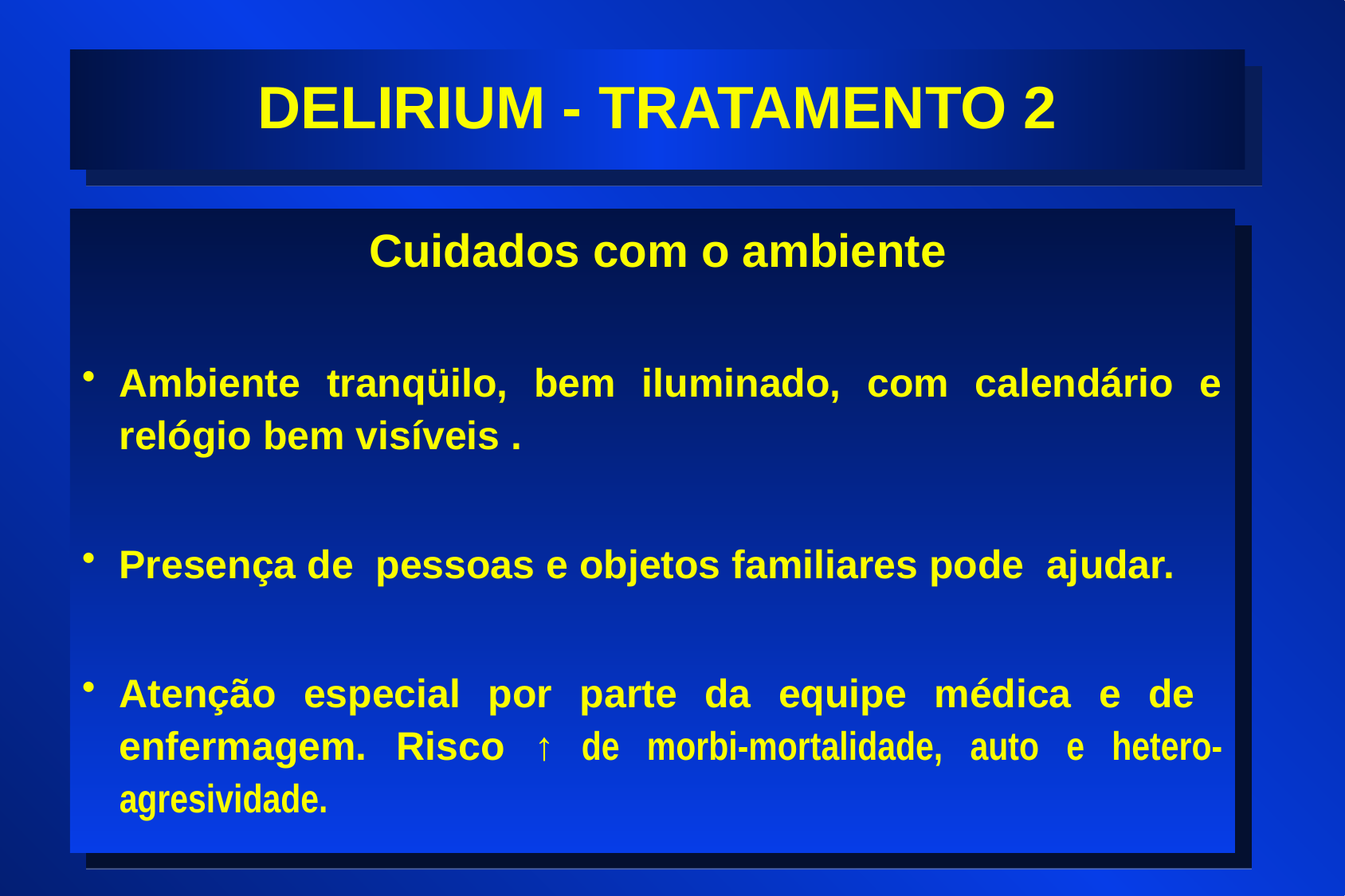

# DELIRIUM - TRATAMENTO 2
 Cuidados com o ambiente

Ambiente tranqüilo, bem iluminado, com calendário e relógio bem visíveis .

Presença de  pessoas e objetos familiares pode  ajudar.

Atenção especial por parte da equipe médica e de  enfermagem. Risco ↑ de morbi-mortalidade, auto e hetero-agresividade.